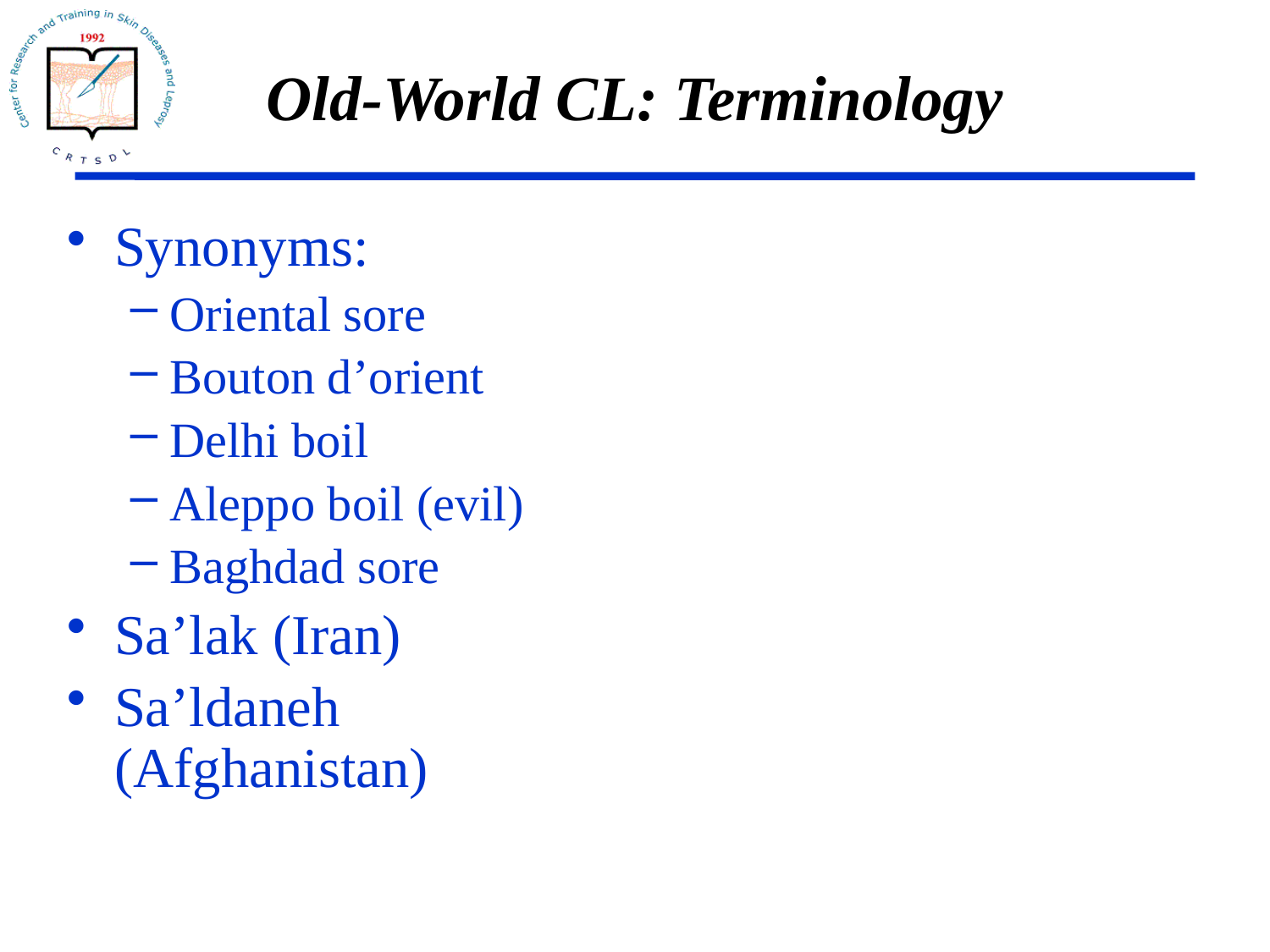

# Old-World CL: Terminology
Synonyms:
Oriental sore
Bouton d’orient
Delhi boil
Aleppo boil (evil)
Baghdad sore
Sa’lak (Iran)
Sa’ldaneh (Afghanistan)